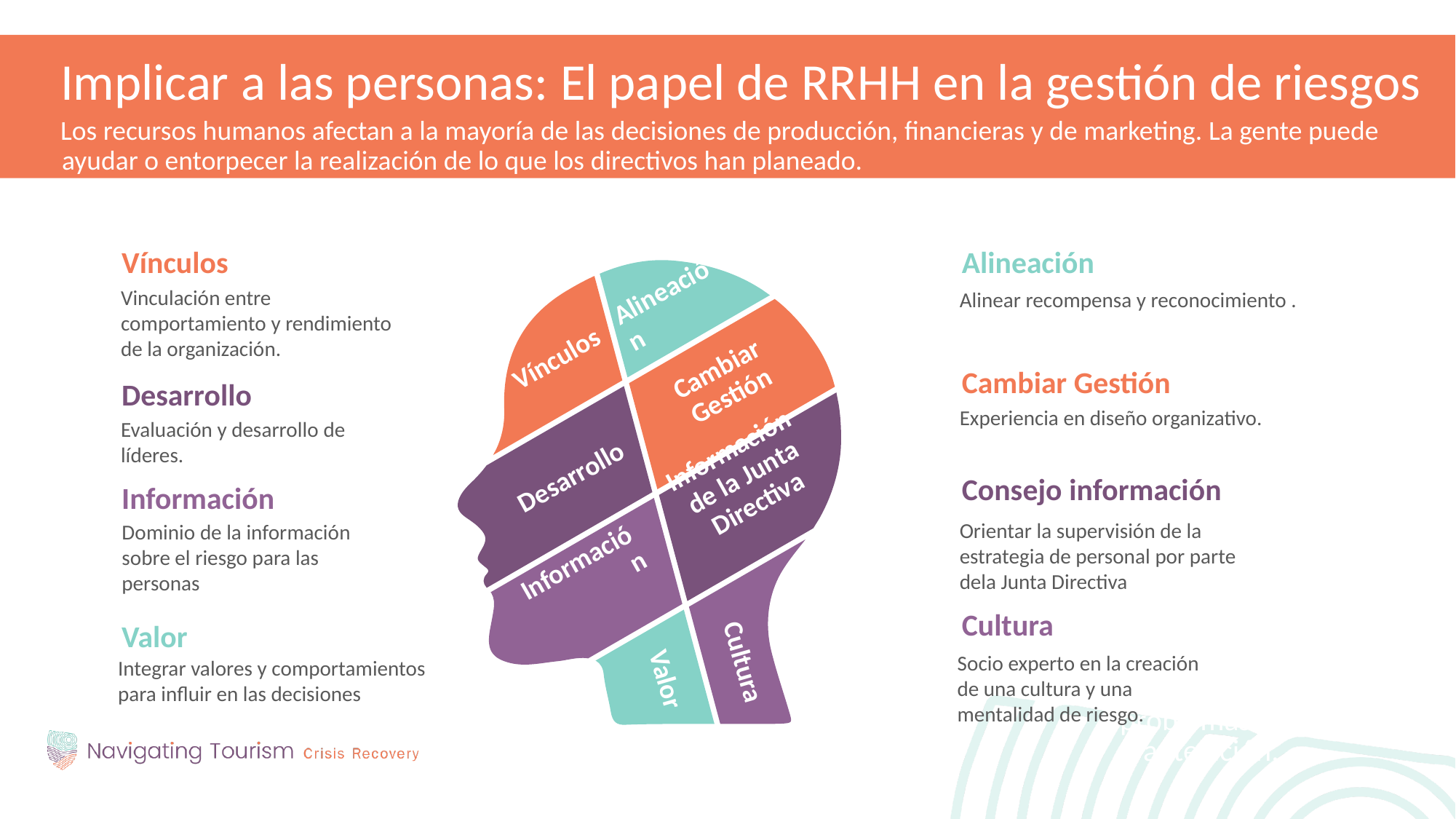

Implicar a las personas: El papel de RRHH en la gestión de riesgos

Los recursos humanos afectan a la mayoría de las decisiones de producción, financieras y de marketing. La gente puede ayudar o entorpecer la realización de lo que los directivos han planeado.
Vínculos
Vinculación entre comportamiento y rendimiento de la organización.
Alineación
Alinear recompensa y reconocimiento .

Alineación
Vínculos
Cambiar Gestión
Información de la Junta Directiva
Desarrollo
Información
Cultura
Valor
Cambiar Gestión
Experiencia en diseño organizativo.
Desarrollo
Evaluación y desarrollo de líderes.
Consejo información
Orientar la supervisión de la estrategia de personal por parte dela Junta Directiva
Información
Dominio de la información sobre el riesgo para las personas
de los miembros de juntas directivas afirman que sus empresas vigilan las comunicaciones internas para detectar problemas con antelación.
de los miembros de juntas directivas creen que sus empresas responderían eficazmente si mañana se produjera una crisis.
Cultura
Socio experto en la creación de una cultura y una mentalidad de riesgo.
Valor
Integrar valores y comportamientos para influir en las decisiones